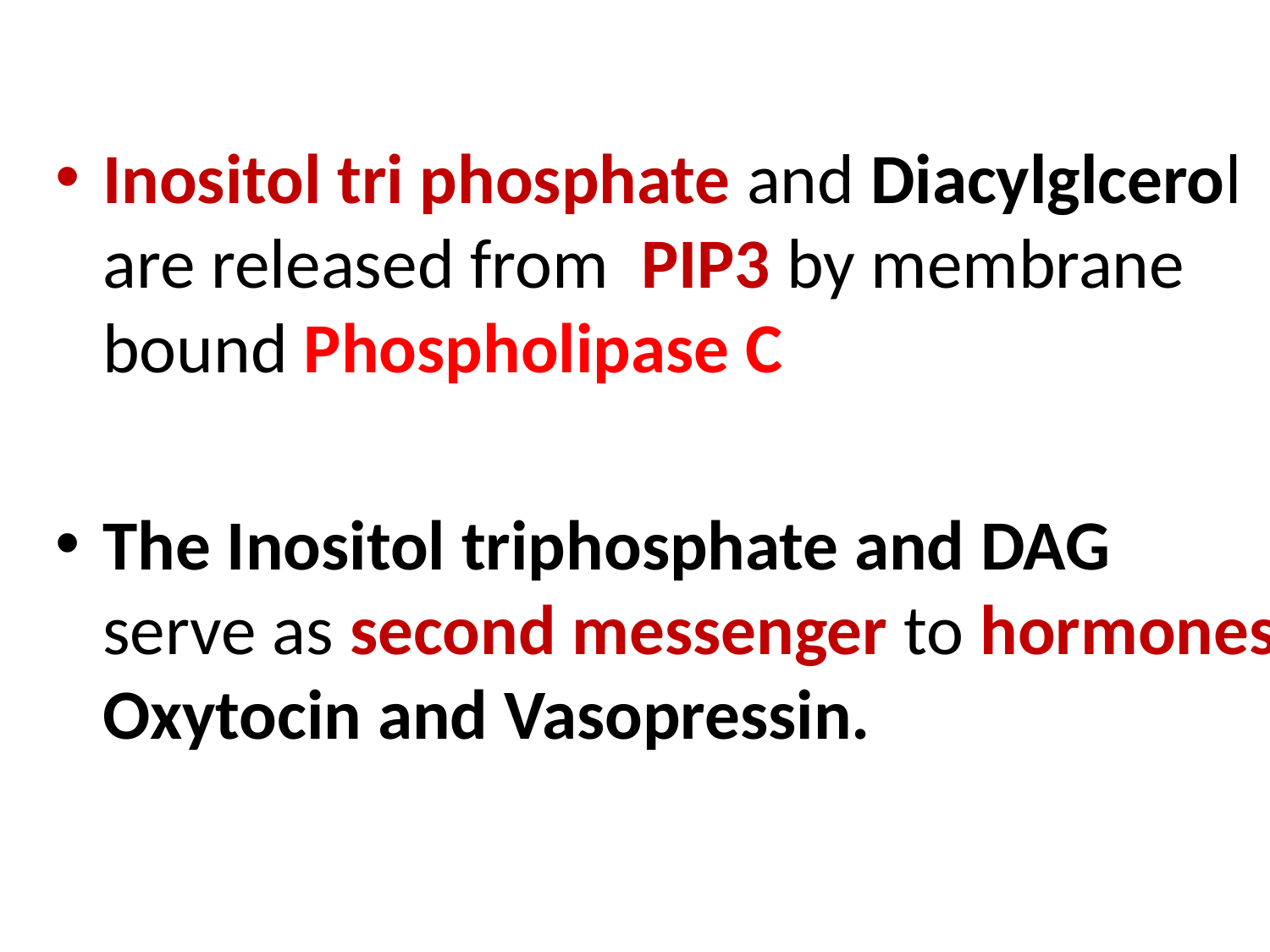

Inositol tri phosphate and Diacylglcerol are released from  PIP3 by membrane bound Phospholipase C

The Inositol triphosphate and DAG serve as second messenger to hormones Oxytocin and Vasopressin.